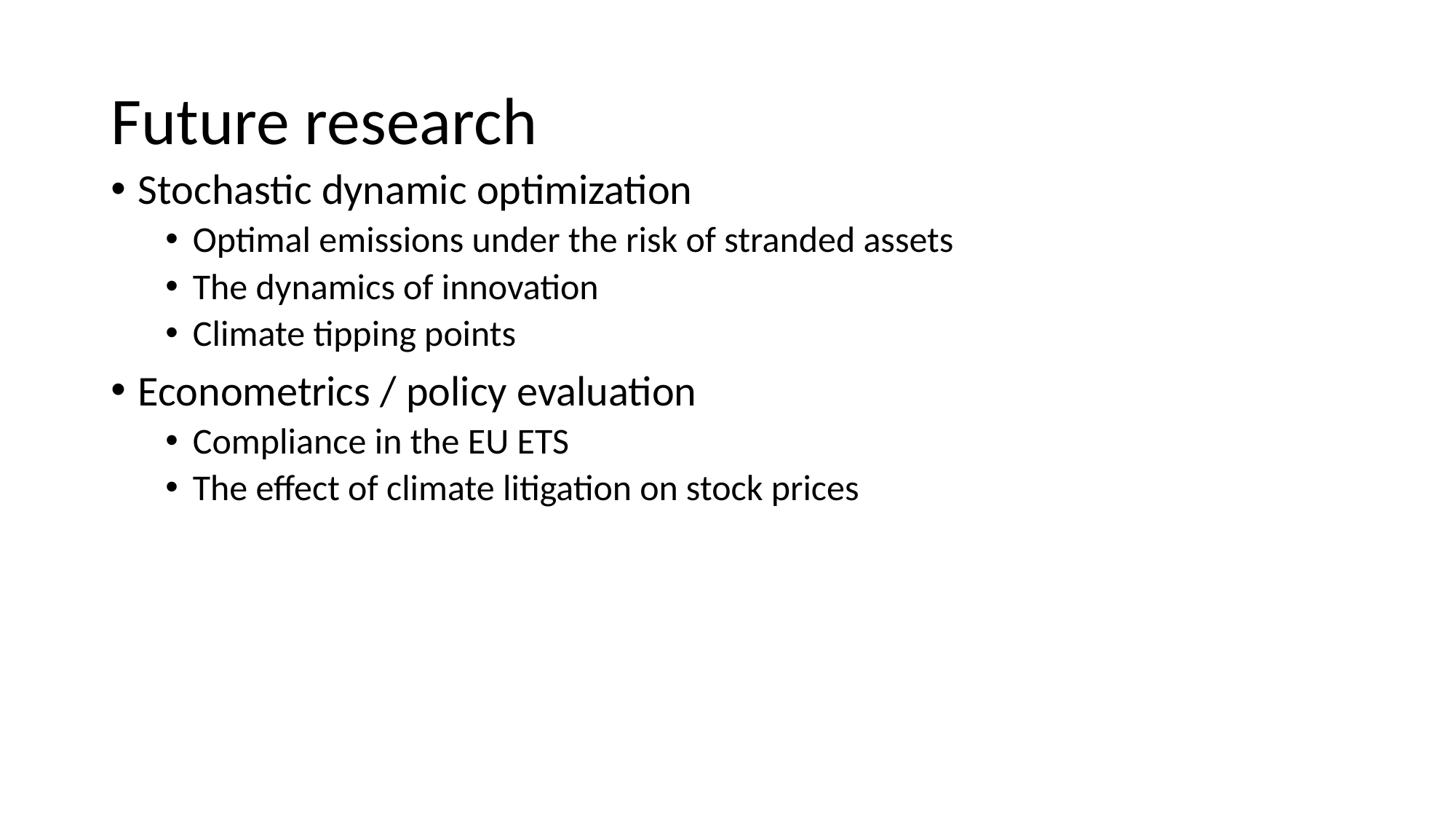

# Future research
Stochastic dynamic optimization
Optimal emissions under the risk of stranded assets
The dynamics of innovation
Climate tipping points
Econometrics / policy evaluation
Compliance in the EU ETS
The effect of climate litigation on stock prices